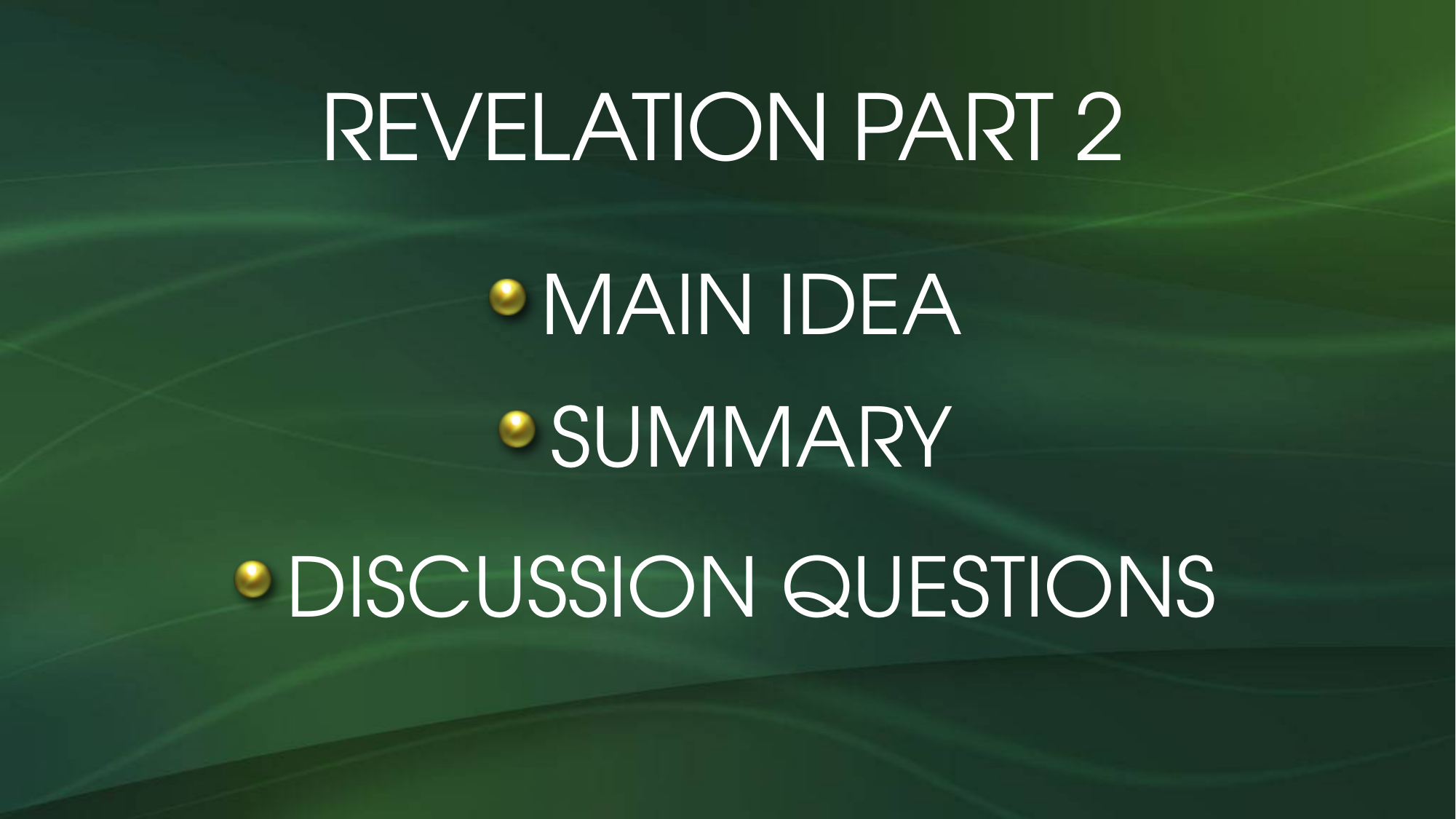

# REVELATION PART 2
MAIN IDEA
SUMMARY
DISCUSSION QUESTIONS